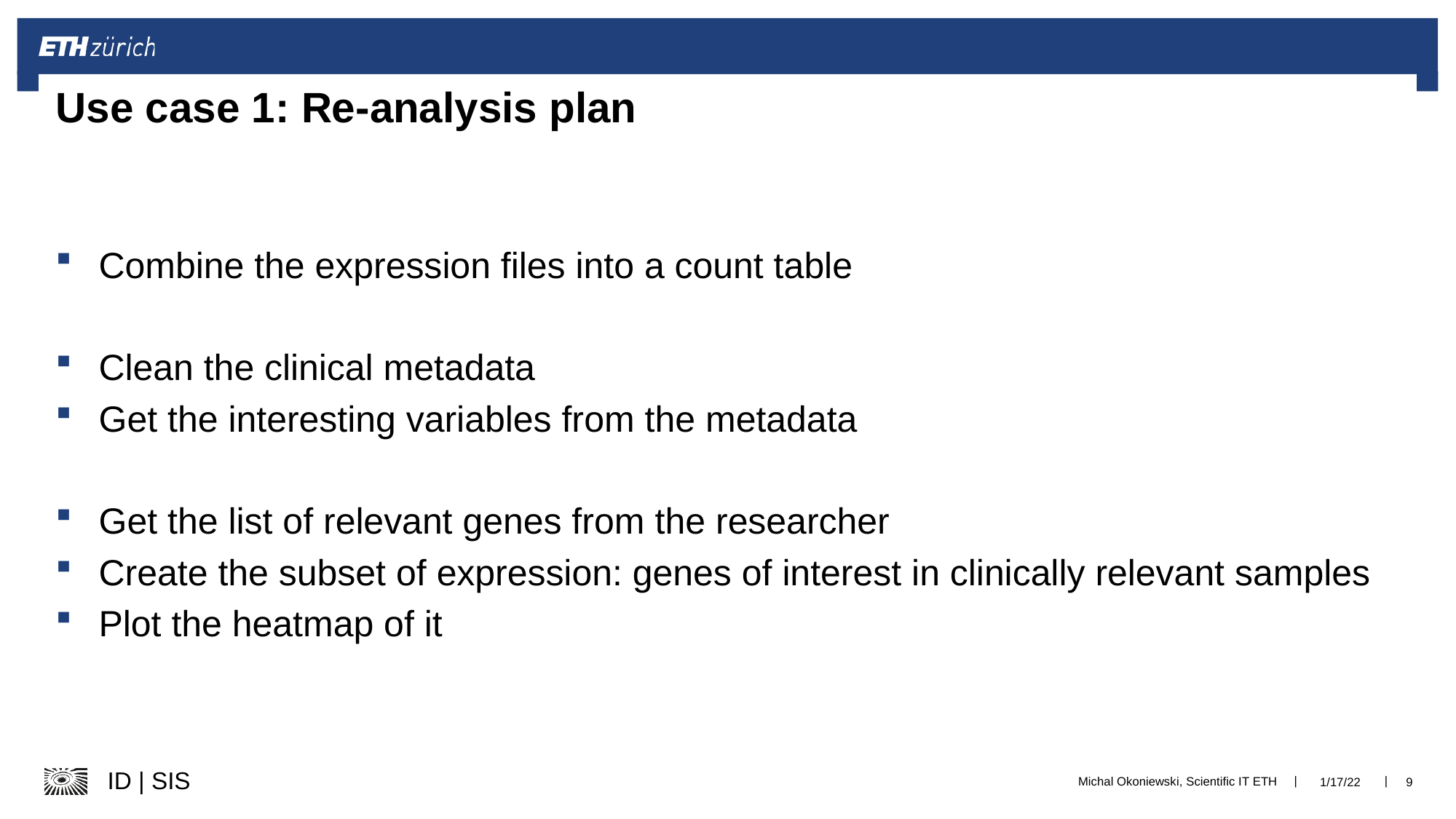

# Use case 1: Re-analysis plan
Combine the expression files into a count table

Clean the clinical metadata
Get the interesting variables from the metadata

Get the list of relevant genes from the researcher
Create the subset of expression: genes of interest in clinically relevant samples
Plot the heatmap of it
Michal Okoniewski, Scientific IT ETH
1/17/22
9